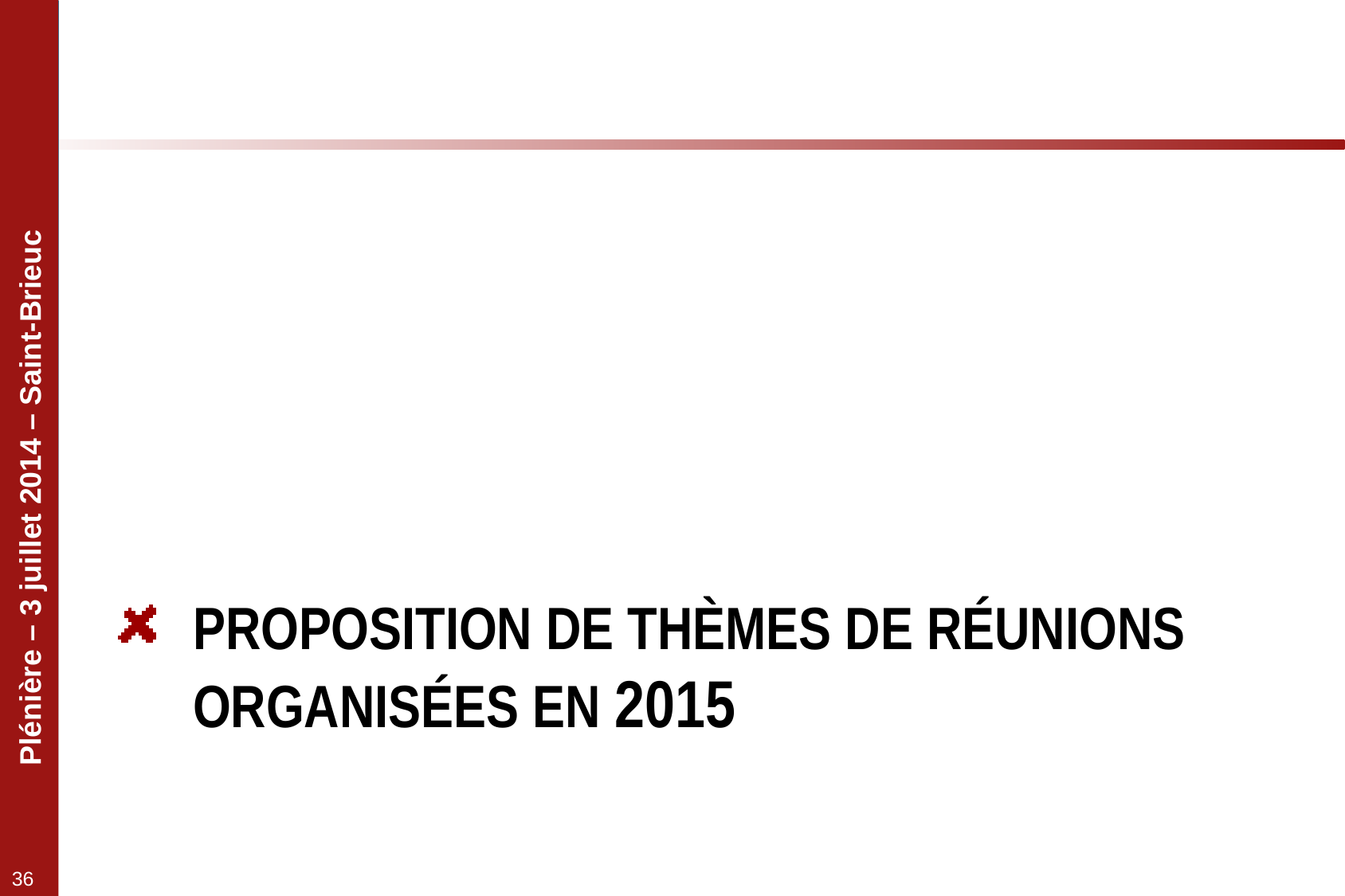

# PROPOSITION DE THÈMES DE RÉUNIONS ORGANISÉES EN 2015